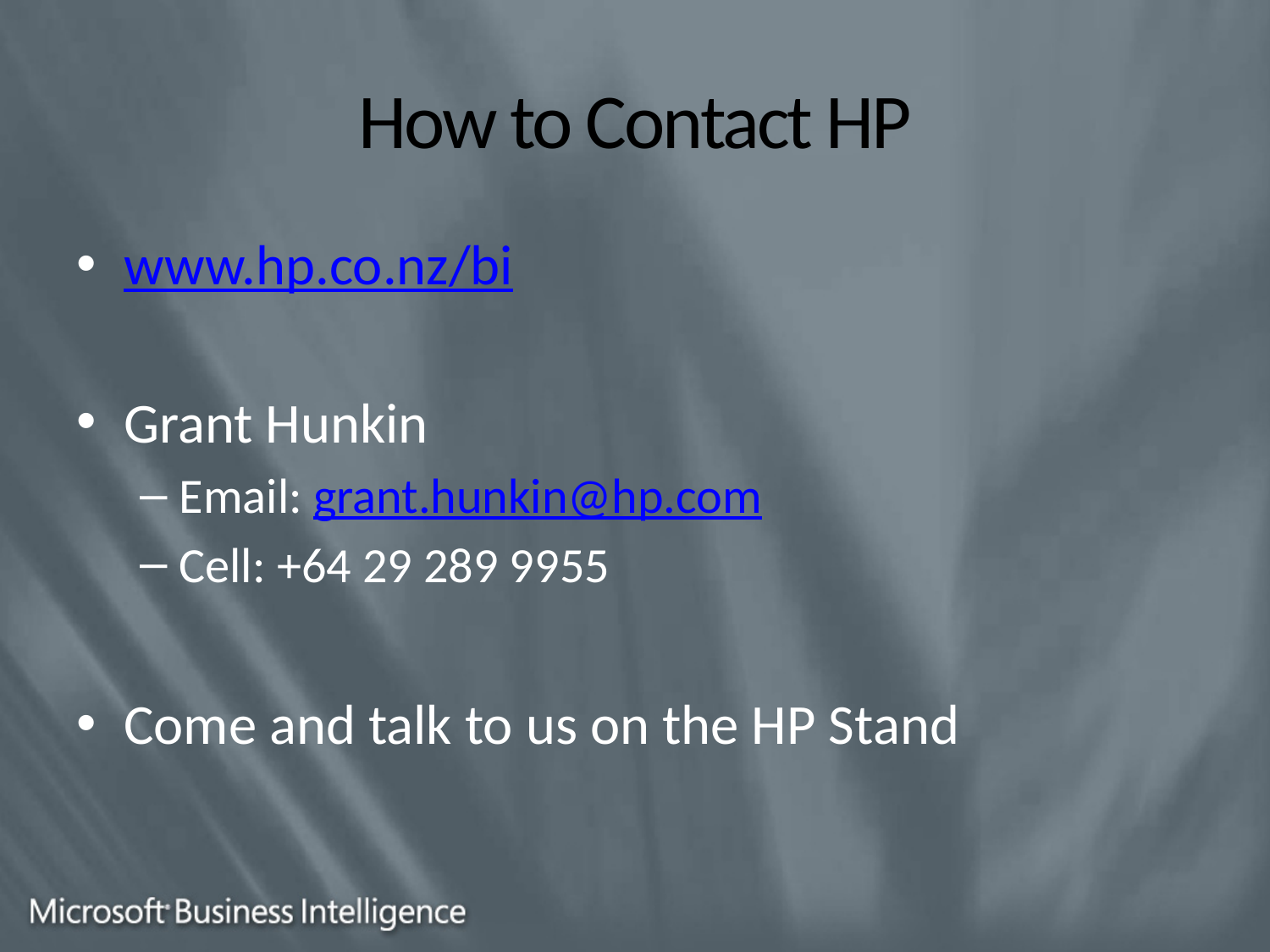

# How to Contact HP
www.hp.co.nz/bi

Grant Hunkin
Email: grant.hunkin@hp.com
Cell: +64 29 289 9955

Come and talk to us on the HP Stand